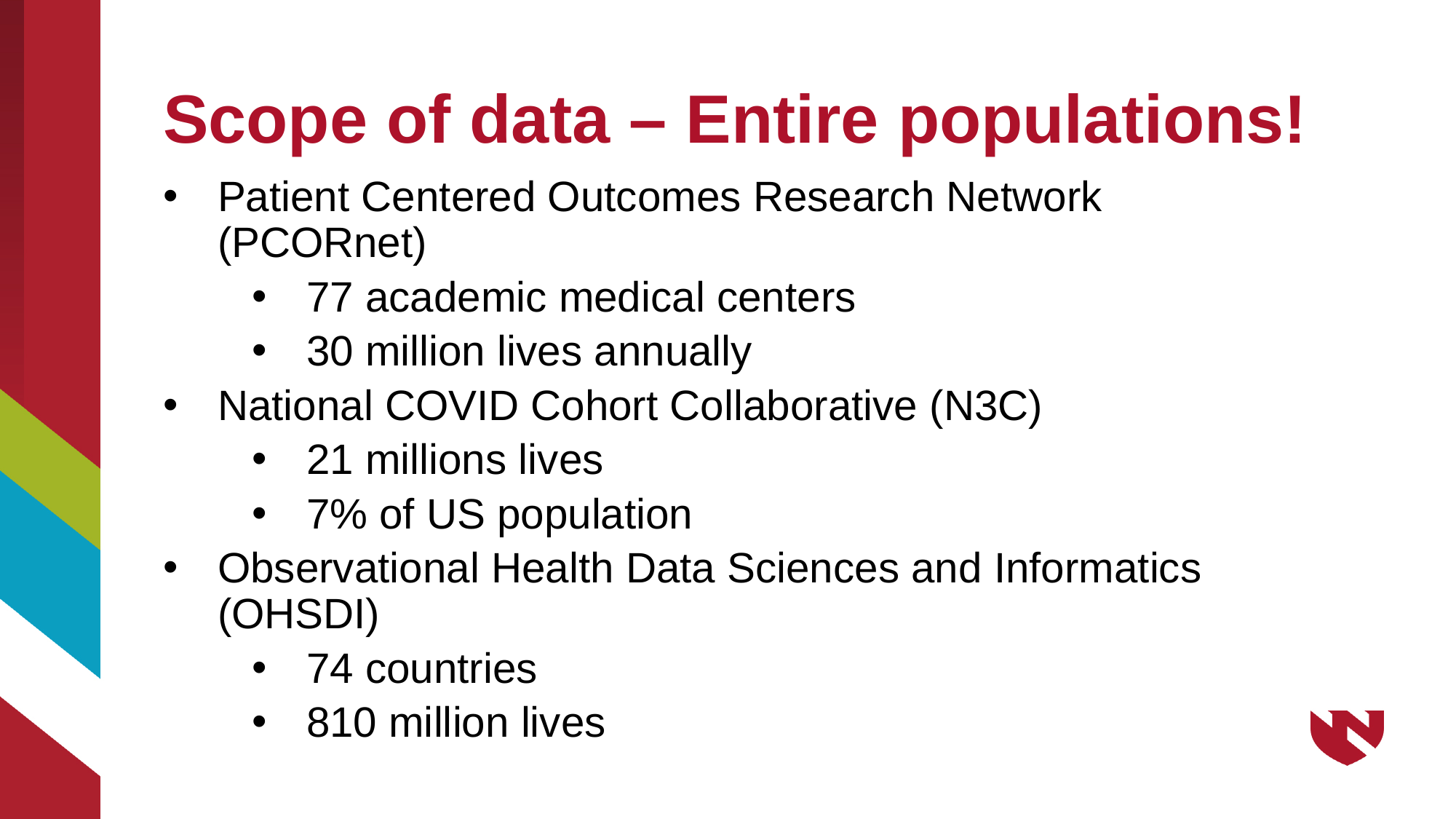

# Scope of data – Entire populations!
Patient Centered Outcomes Research Network (PCORnet)
77 academic medical centers
30 million lives annually
National COVID Cohort Collaborative (N3C)
21 millions lives
7% of US population
Observational Health Data Sciences and Informatics (OHSDI)
74 countries
810 million lives